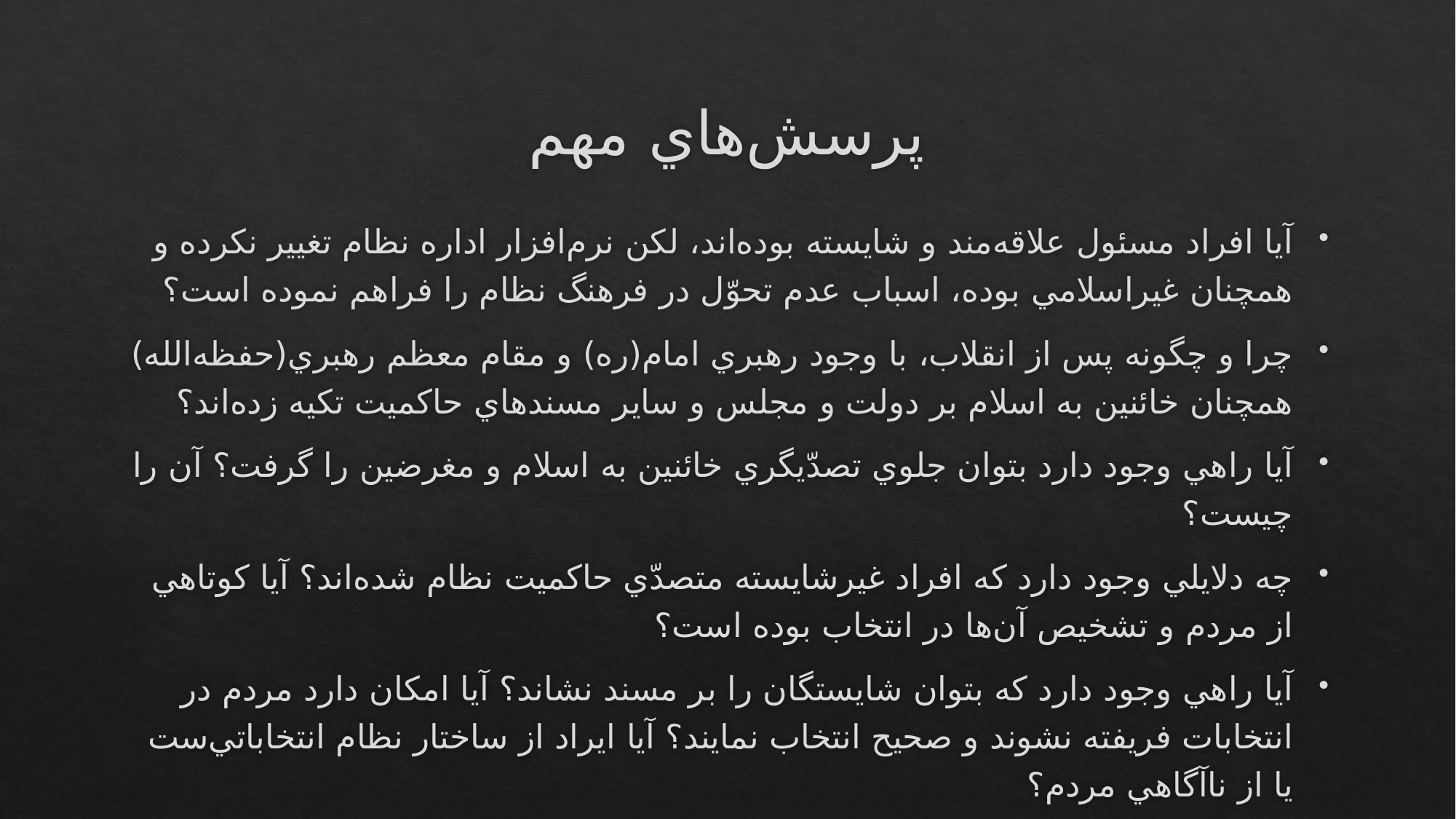

# پرسش‌هاي مهم
آيا افراد مسئول علاقه‌مند و شايسته بوده‌اند، لكن نرم‌افزار اداره نظام تغيير نكرده و همچنان غيراسلامي بوده، اسباب عدم تحوّل در فرهنگ نظام را فراهم نموده است؟
چرا و چگونه پس از انقلاب، با وجود رهبري امام(ره) و مقام معظم رهبري(حفظه‌الله) همچنان خائنين به اسلام بر دولت و مجلس و ساير مسندهاي حاكميت تكيه زده‌اند؟
آيا راهي وجود دارد بتوان جلوي تصدّيگري خائنين به اسلام و مغرضين را گرفت؟ آن را چيست؟
چه دلايلي وجود دارد كه افراد غيرشايسته متصدّي حاكميت نظام شده‌اند؟ آيا كوتاهي از مردم و تشخيص آن‌ها در انتخاب بوده است؟
آيا راهي وجود دارد كه بتوان شايستگان را بر مسند نشاند؟ آيا امكان دارد مردم در انتخابات فريفته نشوند و صحيح انتخاب نمايند؟ آيا ايراد از ساختار نظام انتخاباتي‌ست يا از ناآگاهي مردم؟